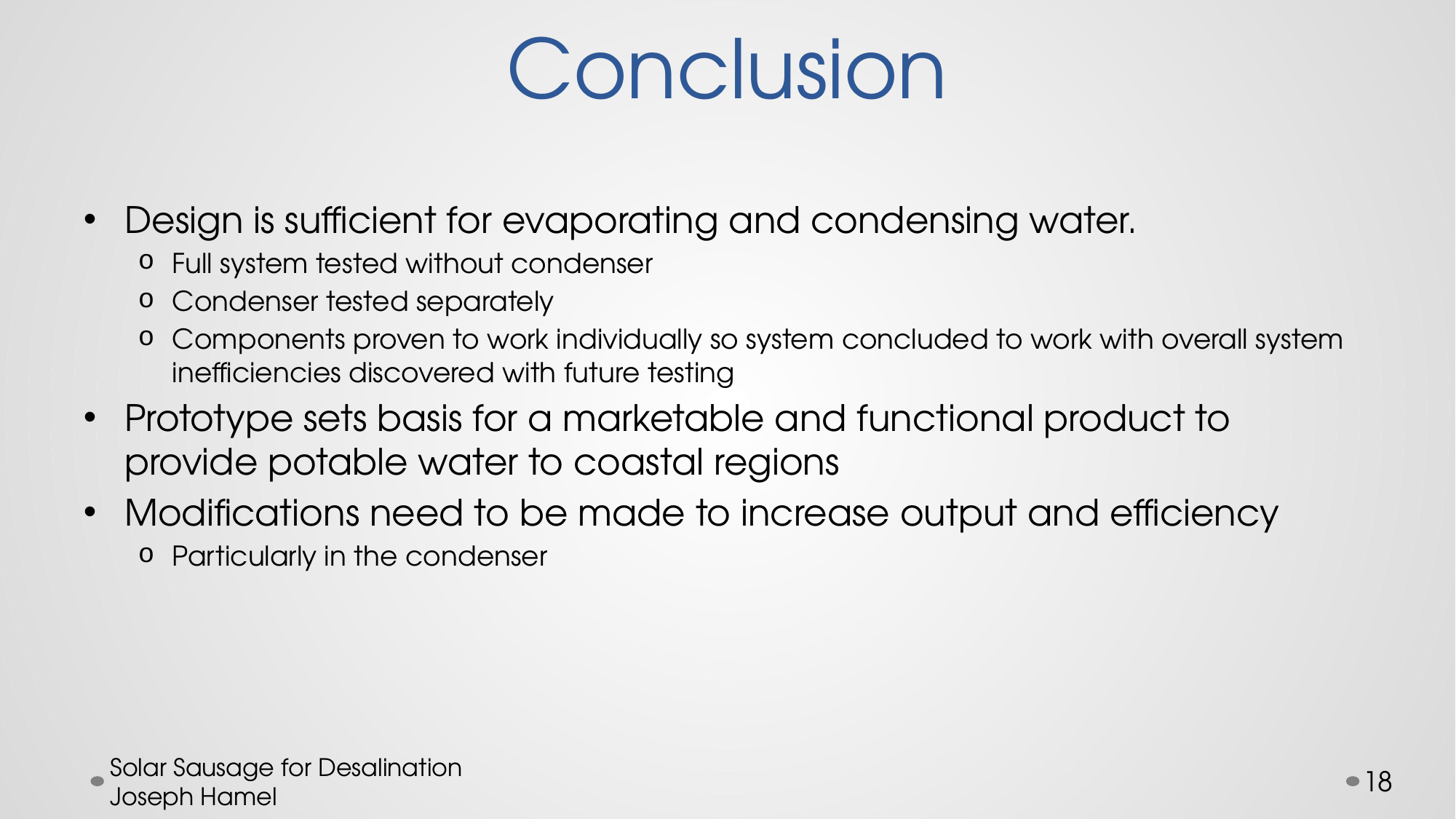

# Conclusion
Design is sufficient for evaporating and condensing water.
Full system tested without condenser
Condenser tested separately
Components proven to work individually so system concluded to work with overall system inefficiencies discovered with future testing
Prototype sets basis for a marketable and functional product to provide potable water to coastal regions
Modifications need to be made to increase output and efficiency
Particularly in the condenser

Solar Sausage for Desalination  Joseph Hamel
18